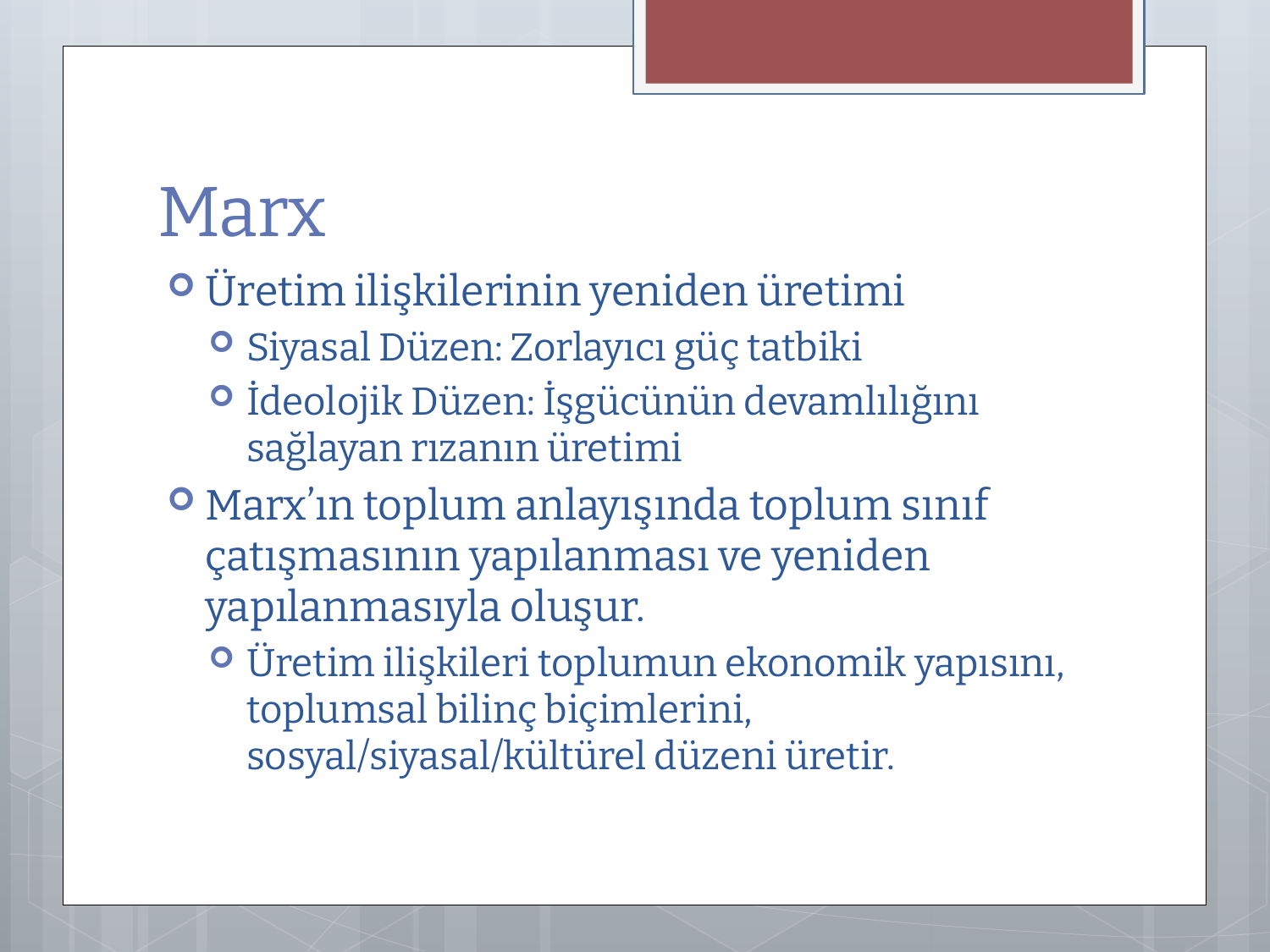

# Marx
Üretim ilişkilerinin yeniden üretimi
Siyasal Düzen: Zorlayıcı güç tatbiki
İdeolojik Düzen: İşgücünün devamlılığını sağlayan rızanın üretimi
Marx’ın toplum anlayışında toplum sınıf çatışmasının yapılanması ve yeniden yapılanmasıyla oluşur.
Üretim ilişkileri toplumun ekonomik yapısını, toplumsal bilinç biçimlerini, sosyal/siyasal/kültürel düzeni üretir.